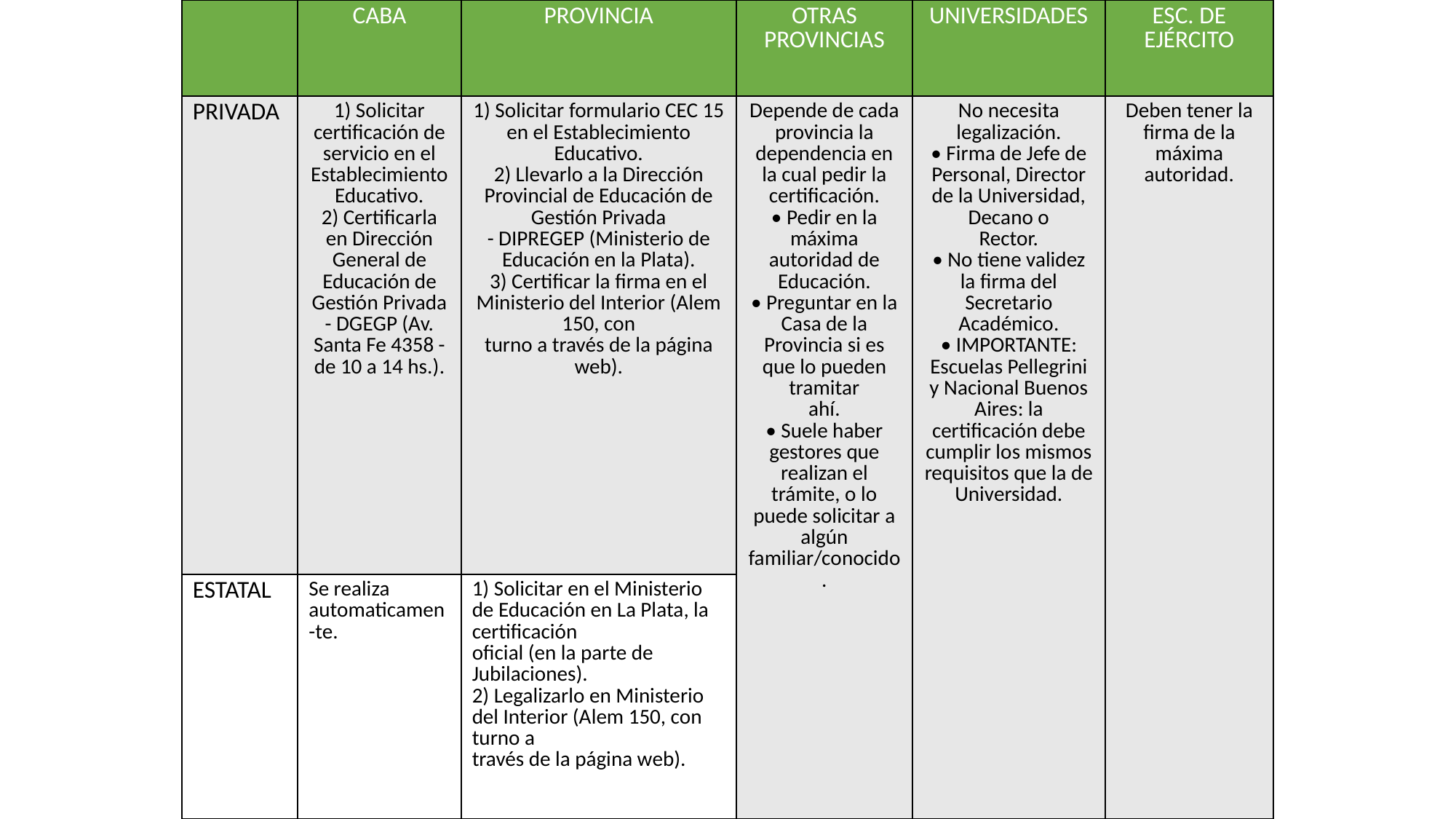

|  | CABA | PROVINCIA | OTRAS PROVINCIAS | UNIVERSIDADES | ESC. DE EJÉRCITO |
| --- | --- | --- | --- | --- | --- |
| PRIVADA | 1) Solicitar certificación de servicio en el Establecimiento Educativo. 2) Certificarla en Dirección General de Educación de Gestión Privada - DGEGP (Av. Santa Fe 4358 - de 10 a 14 hs.). | 1) Solicitar formulario CEC 15 en el Establecimiento Educativo. 2) Llevarlo a la Dirección Provincial de Educación de Gestión Privada - DIPREGEP (Ministerio de Educación en la Plata). 3) Certificar la firma en el Ministerio del Interior (Alem 150, con turno a través de la página web). | Depende de cada provincia la dependencia en la cual pedir la certificación. • Pedir en la máxima autoridad de Educación. • Preguntar en la Casa de la Provincia si es que lo pueden tramitar ahí. • Suele haber gestores que realizan el trámite, o lo puede solicitar a algún familiar/conocido. | No necesita legalización. • Firma de Jefe de Personal, Director de la Universidad, Decano o Rector. • No tiene validez la firma del Secretario Académico. • IMPORTANTE: Escuelas Pellegrini y Nacional Buenos Aires: la certificación debe cumplir los mismos requisitos que la de Universidad. | Deben tener la firma de la máxima autoridad. |
| ESTATAL | Se realiza automaticamen-te. | 1) Solicitar en el Ministerio de Educación en La Plata, la certificación oficial (en la parte de Jubilaciones). 2) Legalizarlo en Ministerio del Interior (Alem 150, con turno a través de la página web). |  |  |  |